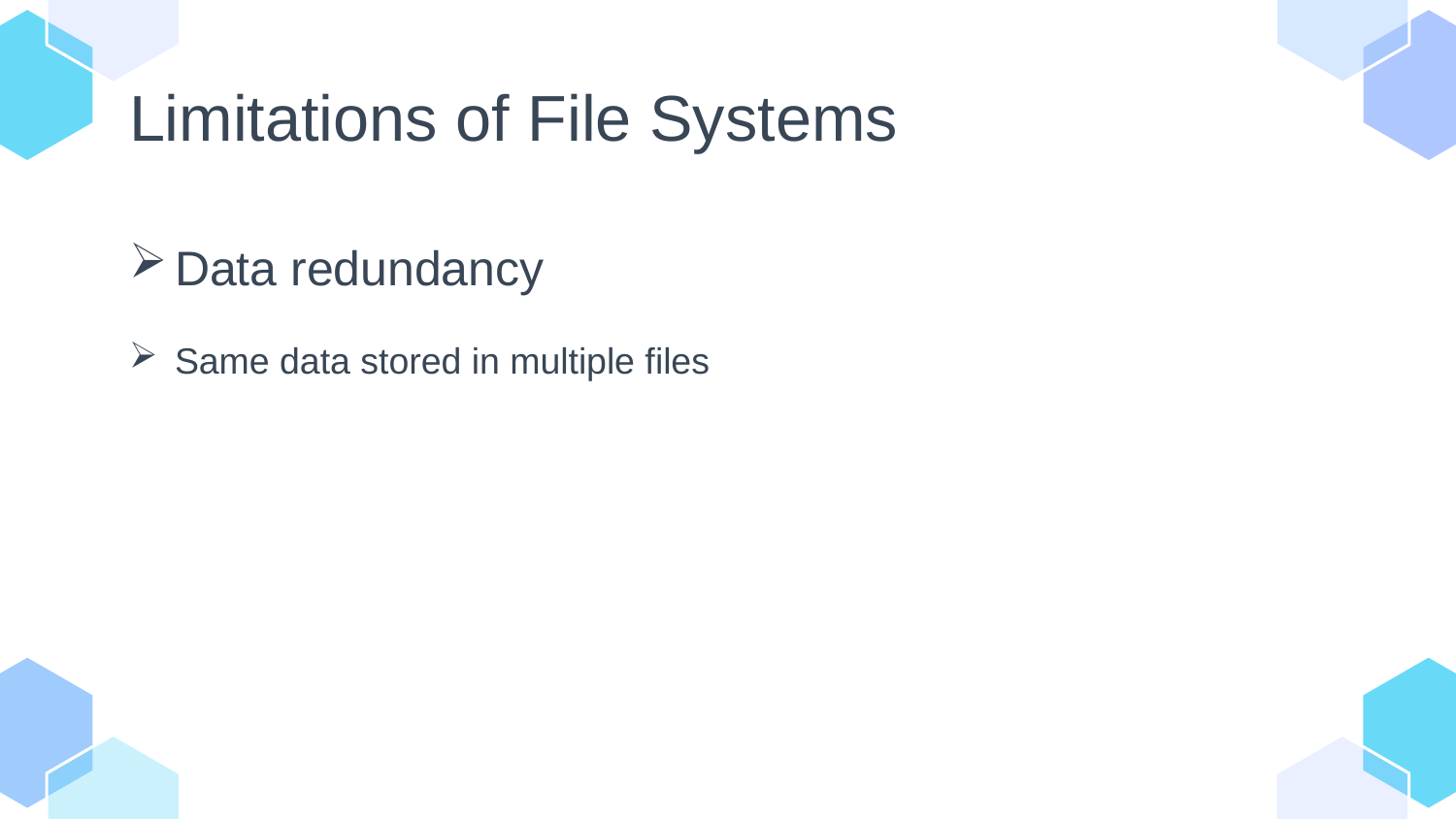

# Limitations of File Systems
Data redundancy
Same data stored in multiple files